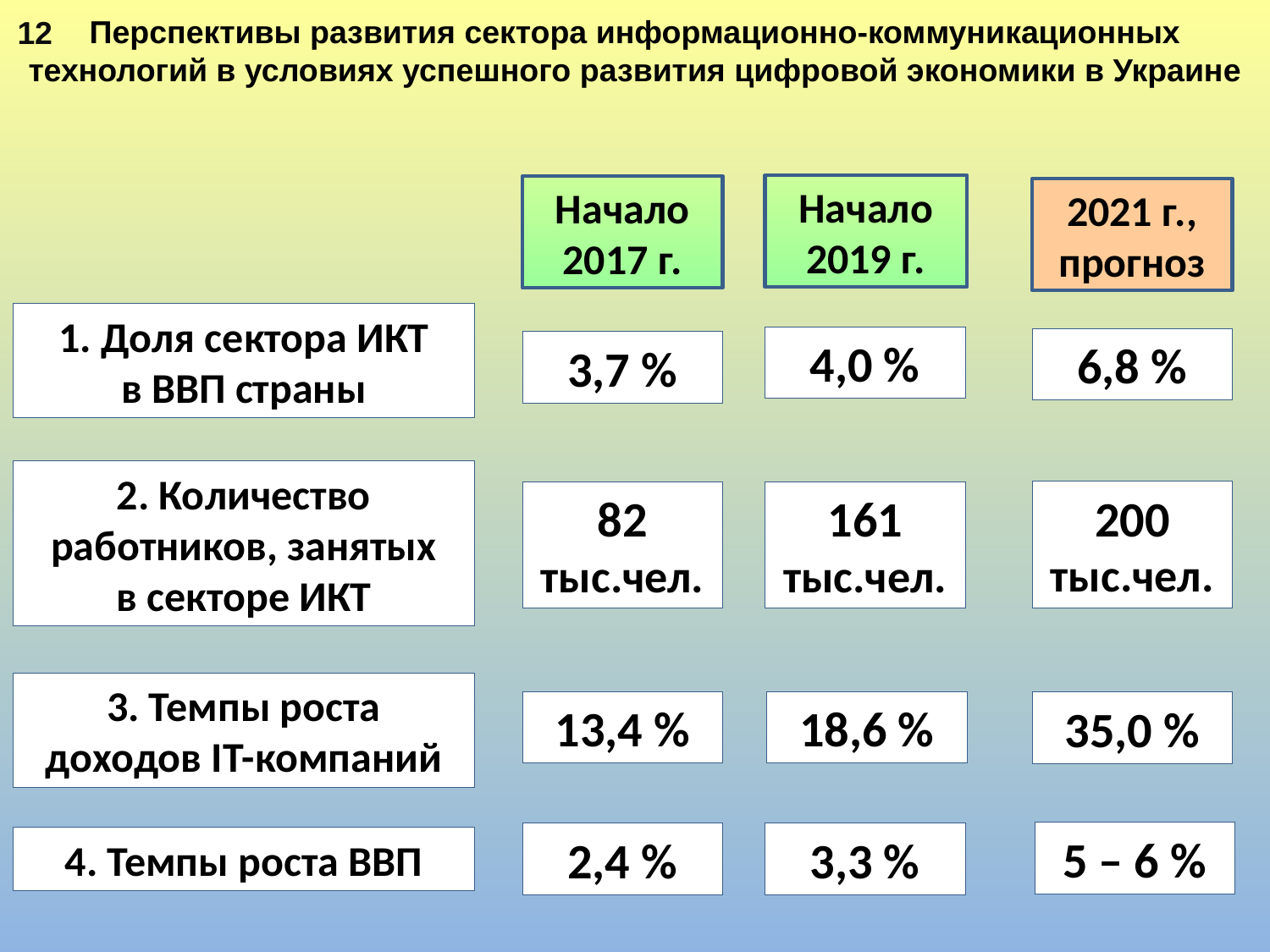

Перспективы развития сектора информационно-коммуникационных технологий в условиях успешного развития цифровой экономики в Украине
12
Начало
2019 г.
Начало
2017 г.
2021 г.,
прогноз
1. Доля сектора ИКТ
в ВВП страны
4,0 %
6,8 %
3,7 %
2. Количество работников, занятых
в секторе ИКТ
200 тыс.чел.
82 тыс.чел.
161 тыс.чел.
3. Темпы роста доходов IТ-компаний
13,4 %
18,6 %
35,0 %
5 – 6 %
2,4 %
3,3 %
4. Темпы роста ВВП